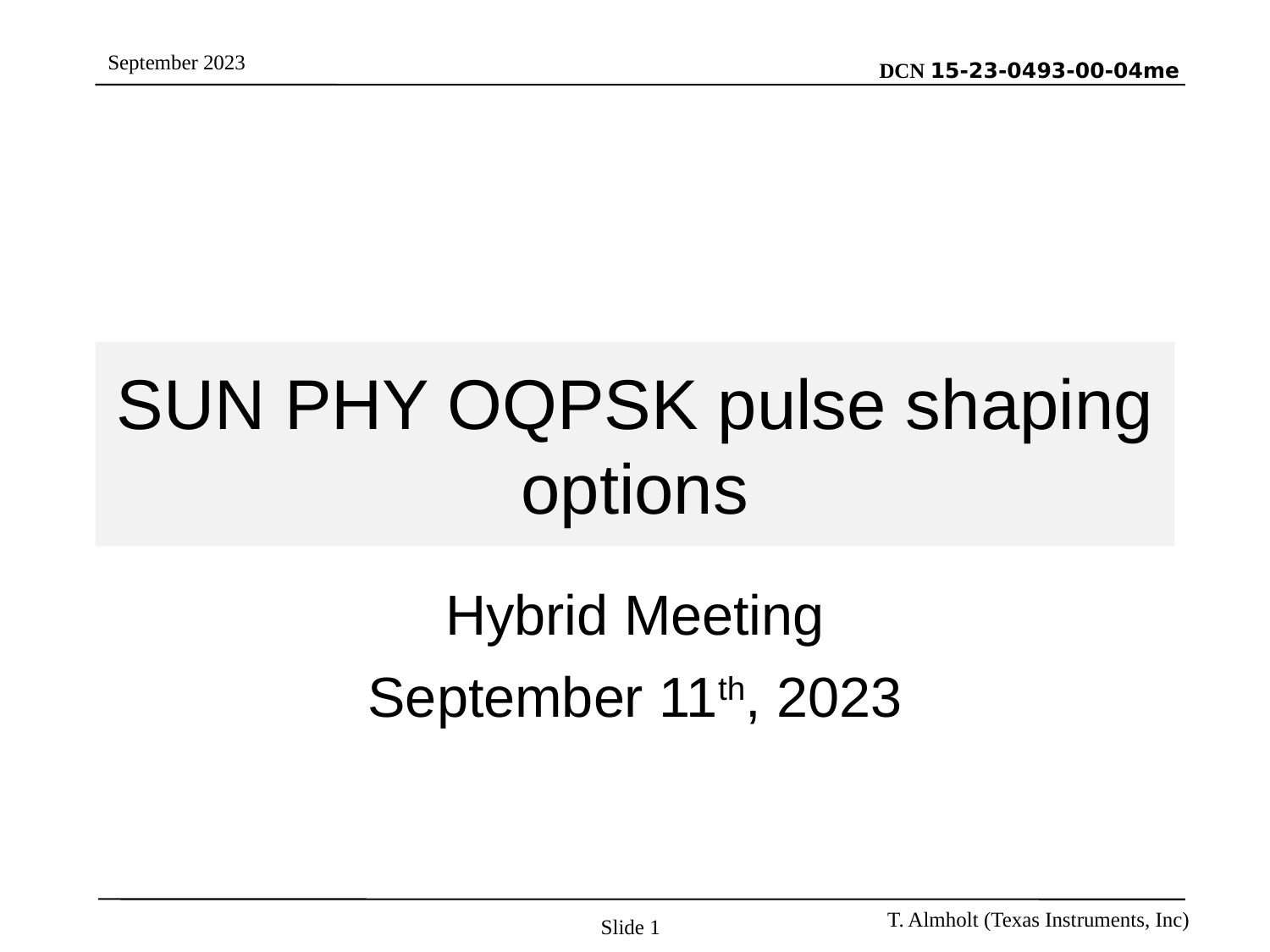

# SUN PHY OQPSK pulse shaping options
Hybrid Meeting
September 11th, 2023
Slide 1